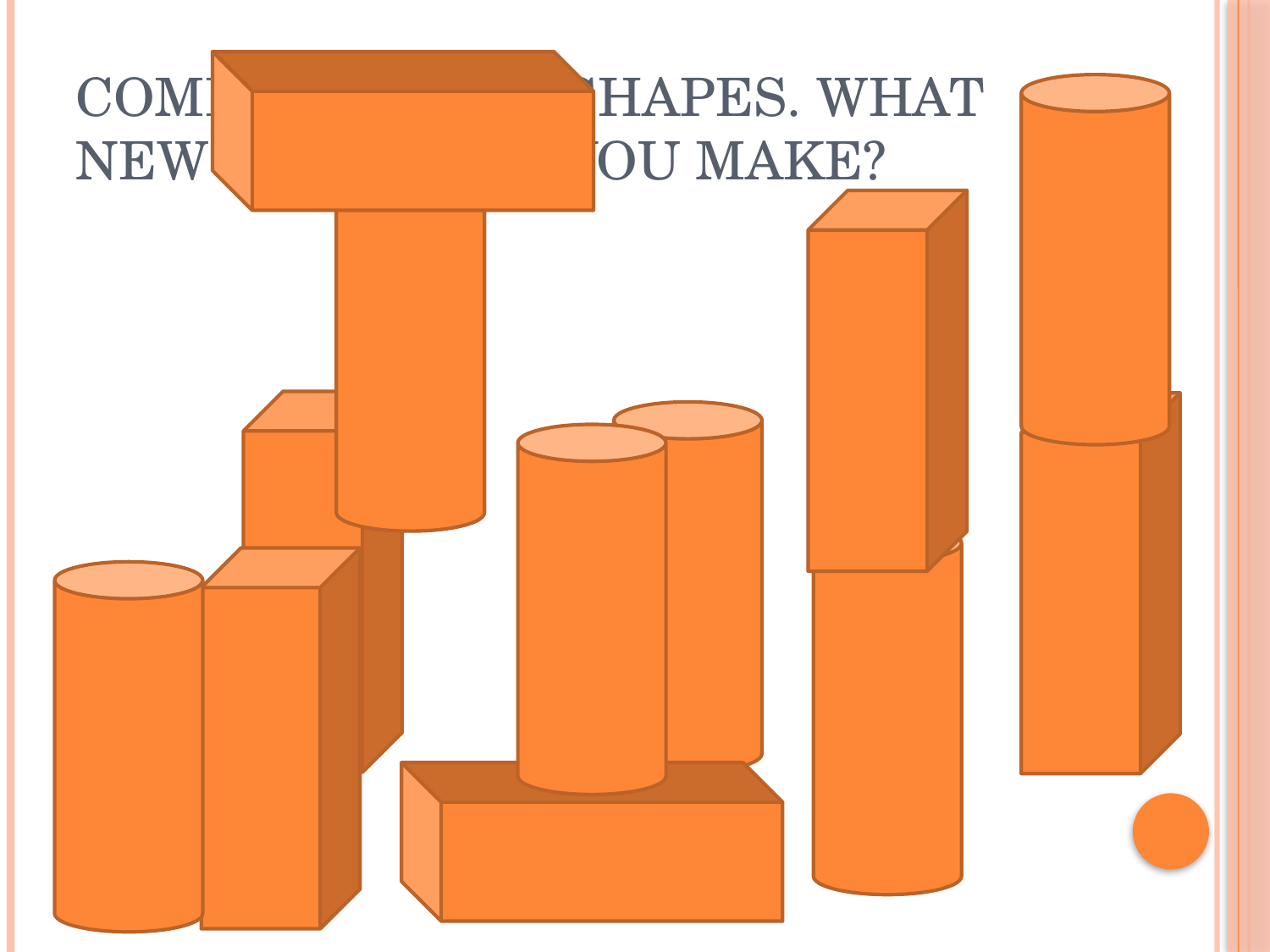

# Combine these shapes. What new shape can you make?